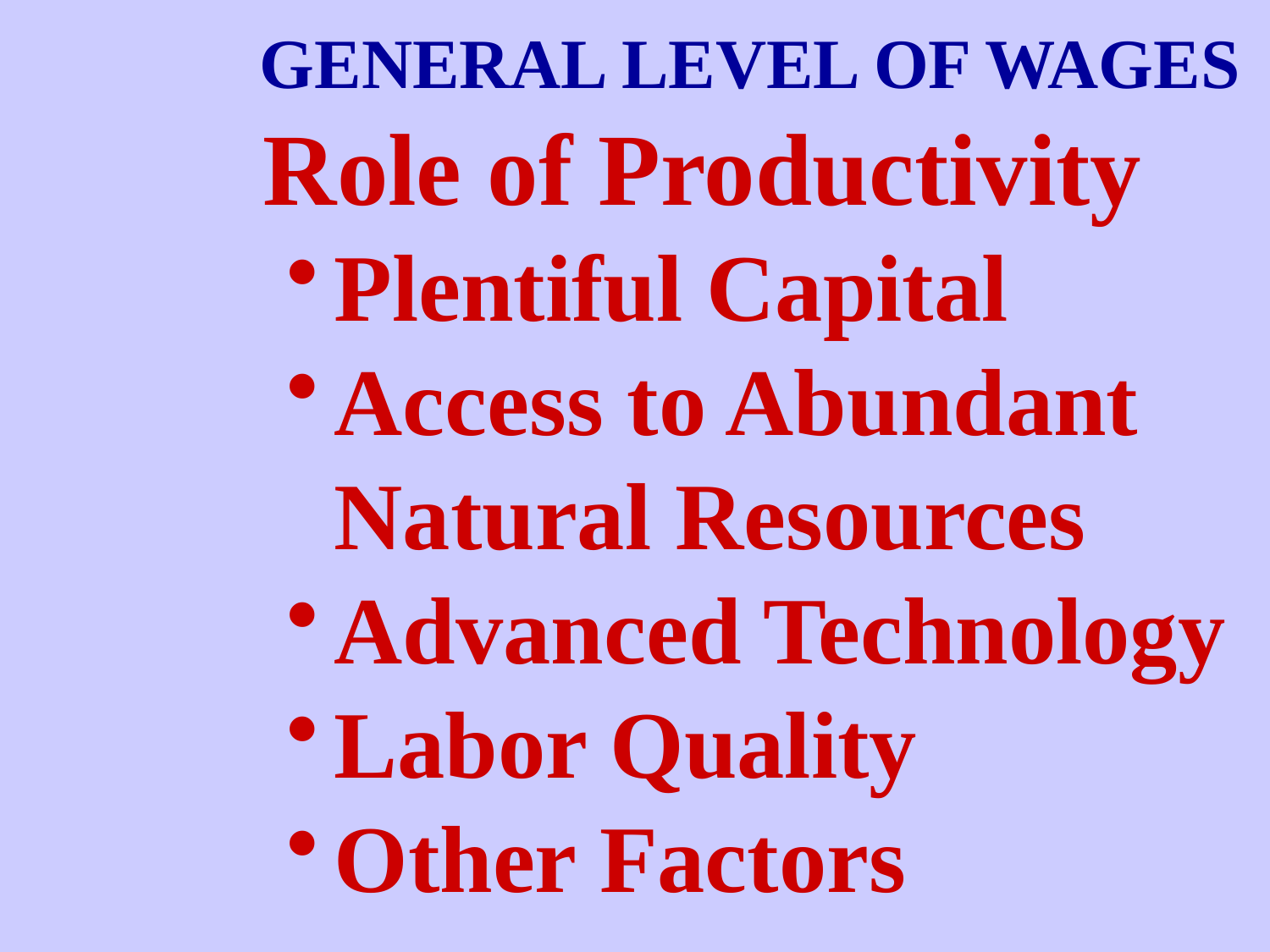

GENERAL LEVEL OF WAGES
Role of Productivity
Plentiful Capital
Access to Abundant Natural Resources
Advanced Technology
Labor Quality
Other Factors